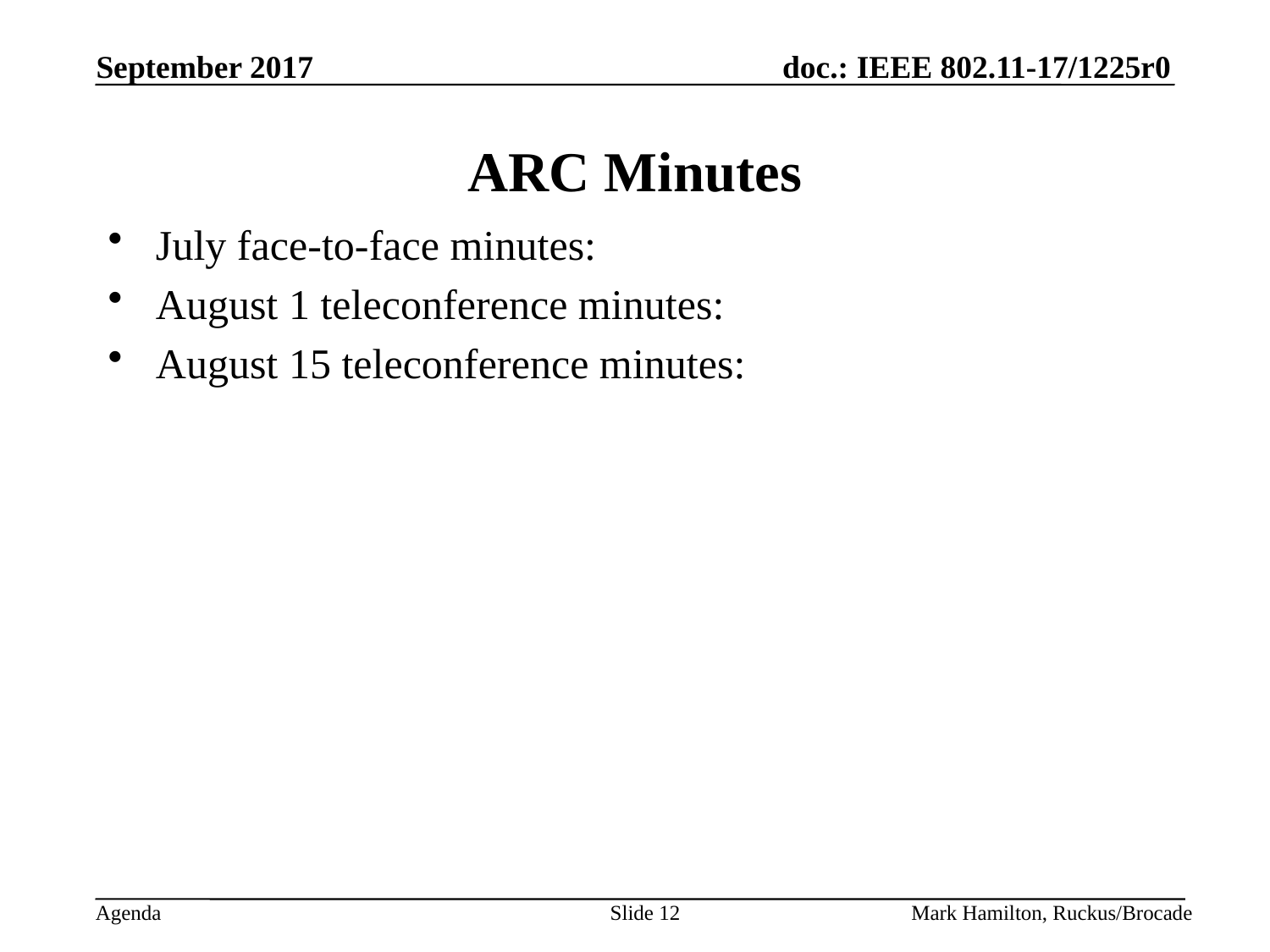

# ARC Minutes
July face-to-face minutes:
August 1 teleconference minutes:
August 15 teleconference minutes: